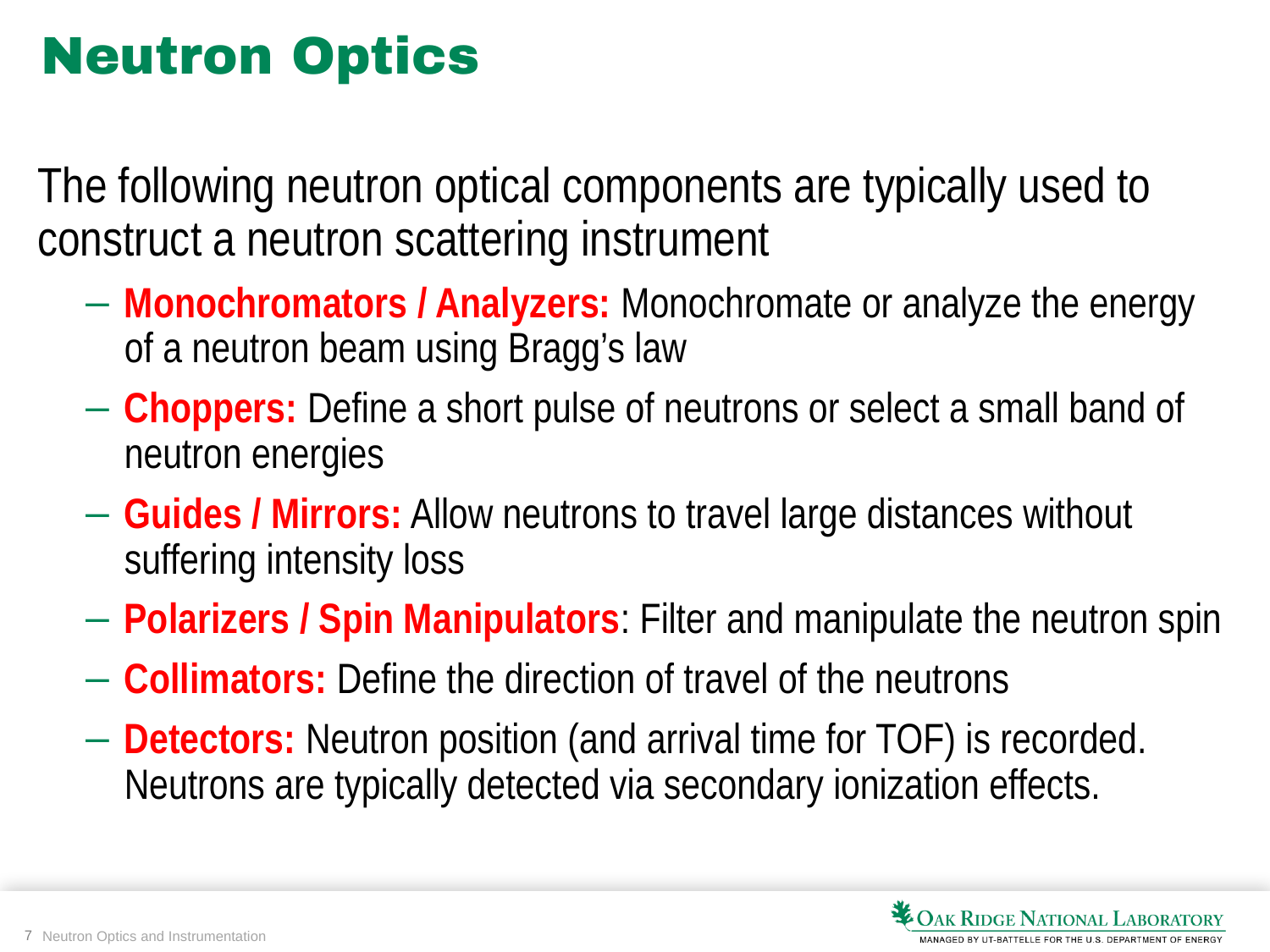

# Neutron Optics
The following neutron optical components are typically used to construct a neutron scattering instrument
Monochromators / Analyzers: Monochromate or analyze the energy of a neutron beam using Bragg’s law
Choppers: Define a short pulse of neutrons or select a small band of neutron energies
Guides / Mirrors: Allow neutrons to travel large distances without suffering intensity loss
Polarizers / Spin Manipulators: Filter and manipulate the neutron spin
Collimators: Define the direction of travel of the neutrons
Detectors: Neutron position (and arrival time for TOF) is recorded.  Neutrons are typically detected via secondary ionization effects.